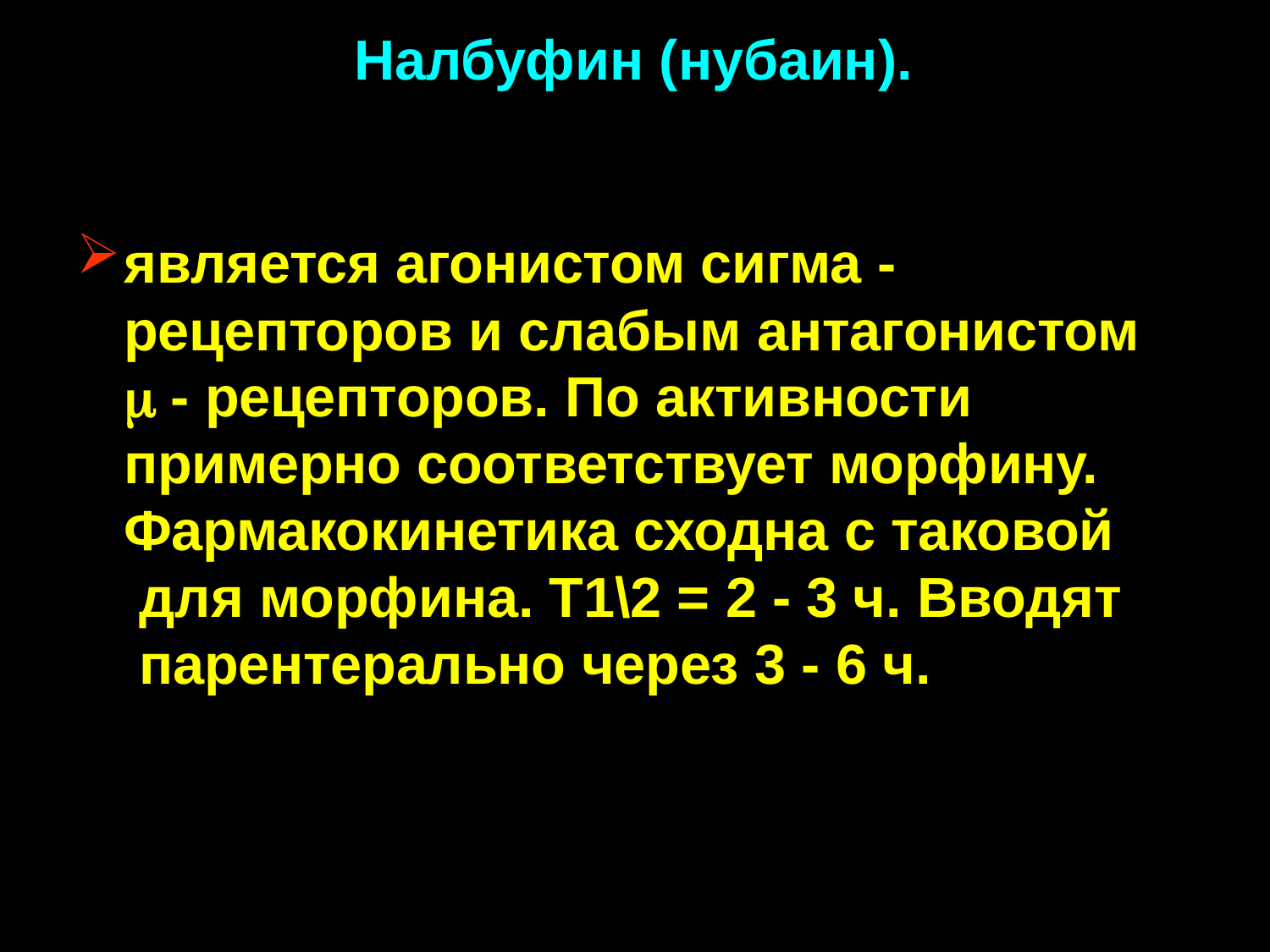

# Налбуфин (нубаин).
является агонистом сигма -
рецепторов и слабым антагонистом
μ - рецепторов. По активности  примерно соответствует морфину.  Фармакокинетика сходна с таковой  для морфина. T1\2 = 2 - 3 ч. Вводят  парентерально через 3 - 6 ч.